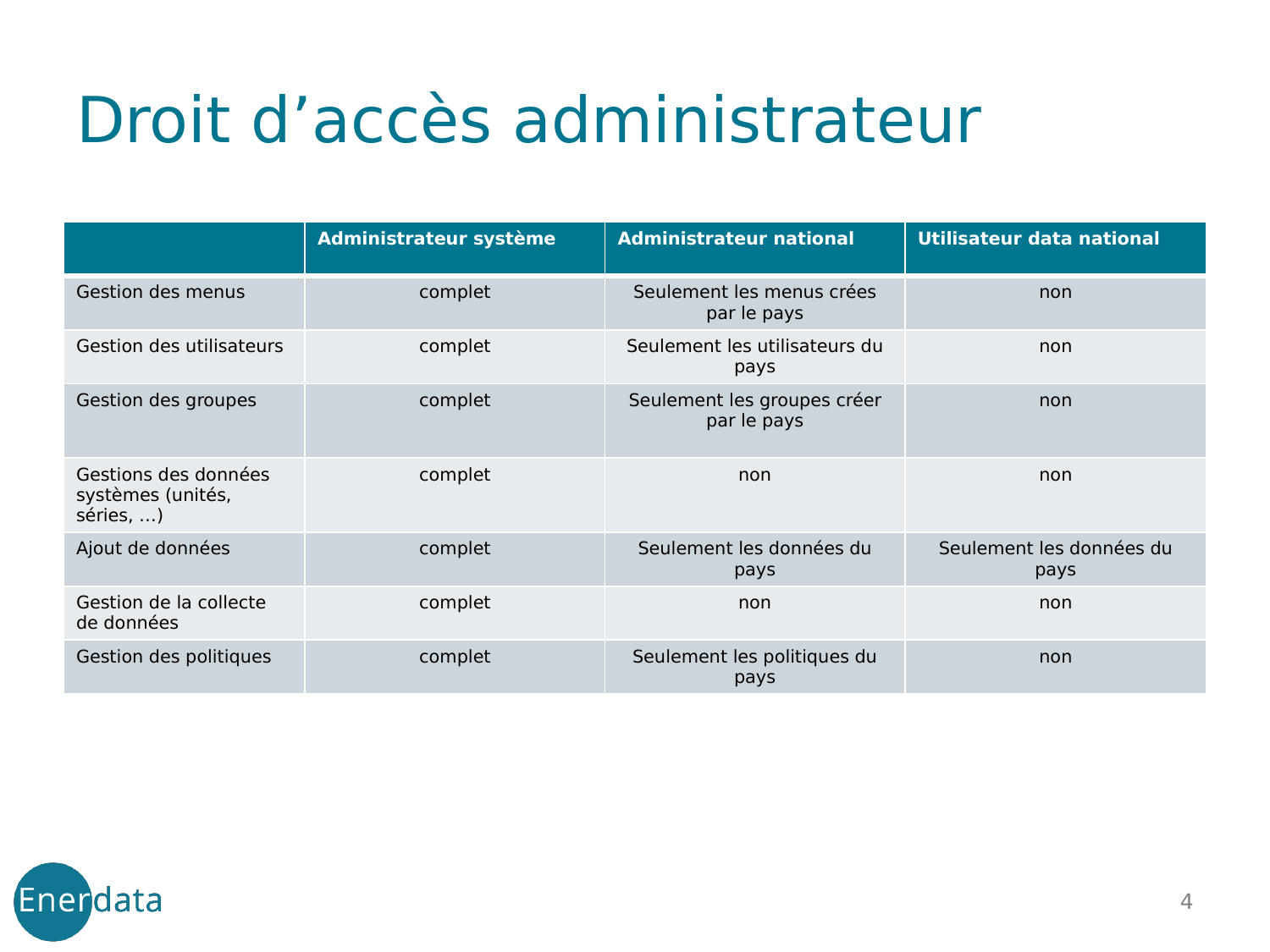

# Droit d’accès administrateur
|  | Administrateur système | Administrateur national | Utilisateur data national |
| --- | --- | --- | --- |
| Gestion des menus | complet | Seulement les menus crées par le pays | non |
| Gestion des utilisateurs | complet | Seulement les utilisateurs du pays | non |
| Gestion des groupes | complet | Seulement les groupes créer par le pays | non |
| Gestions des données systèmes (unités, séries, …) | complet | non | non |
| Ajout de données | complet | Seulement les données du pays | Seulement les données du pays |
| Gestion de la collecte de données | complet | non | non |
| Gestion des politiques | complet | Seulement les politiques du pays | non |
4